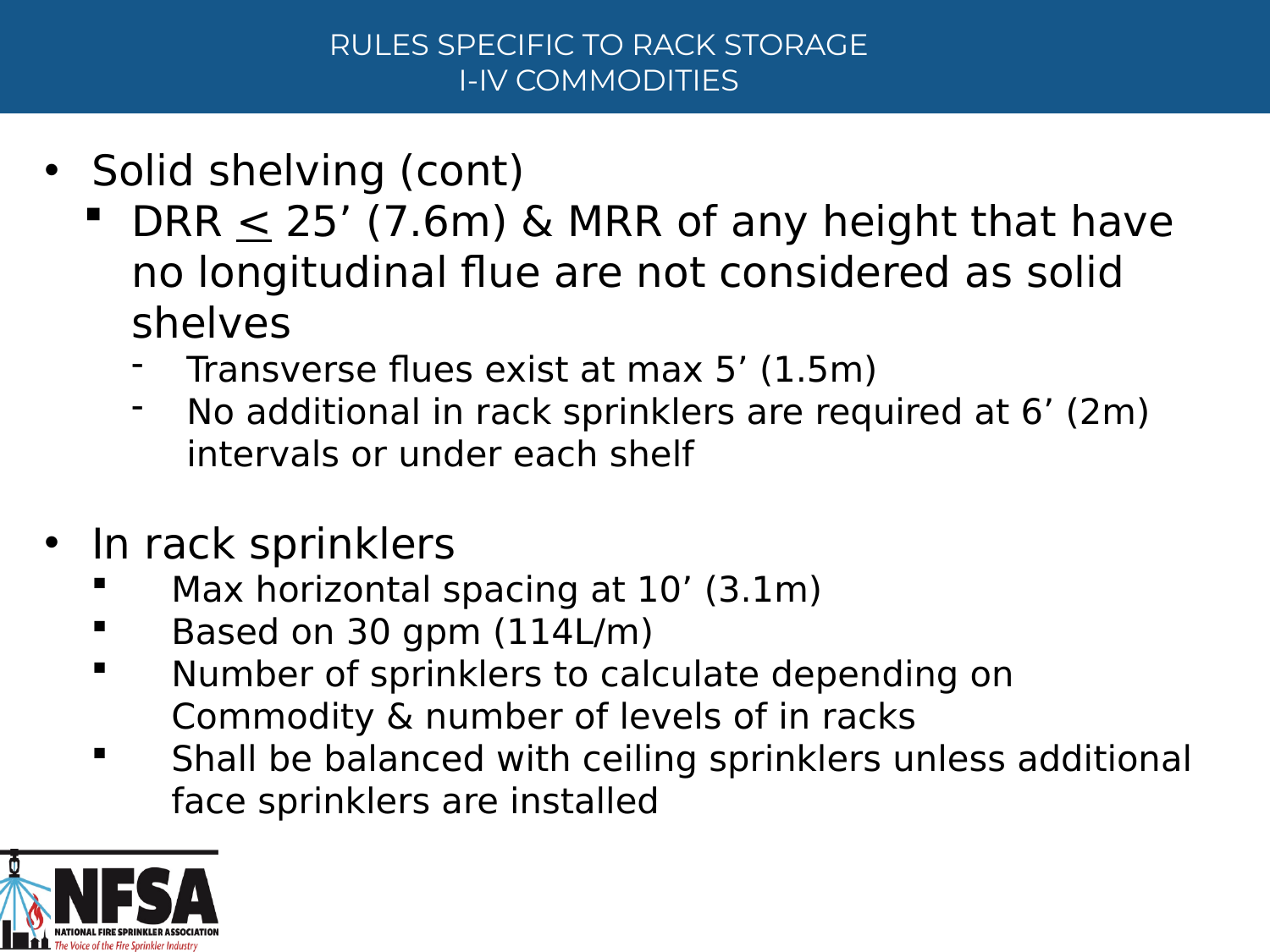

# RULES SPECIFIC TO RACK STORAGE I-IV COMMODITIES
Solid shelving (cont)
DRR < 25’ (7.6m) & MRR of any height that have no longitudinal flue are not considered as solid shelves
Transverse flues exist at max 5’ (1.5m)
No additional in rack sprinklers are required at 6’ (2m) intervals or under each shelf

In rack sprinklers
Max horizontal spacing at 10’ (3.1m)
Based on 30 gpm (114L/m)
Number of sprinklers to calculate depending on Commodity & number of levels of in racks
Shall be balanced with ceiling sprinklers unless additional face sprinklers are installed